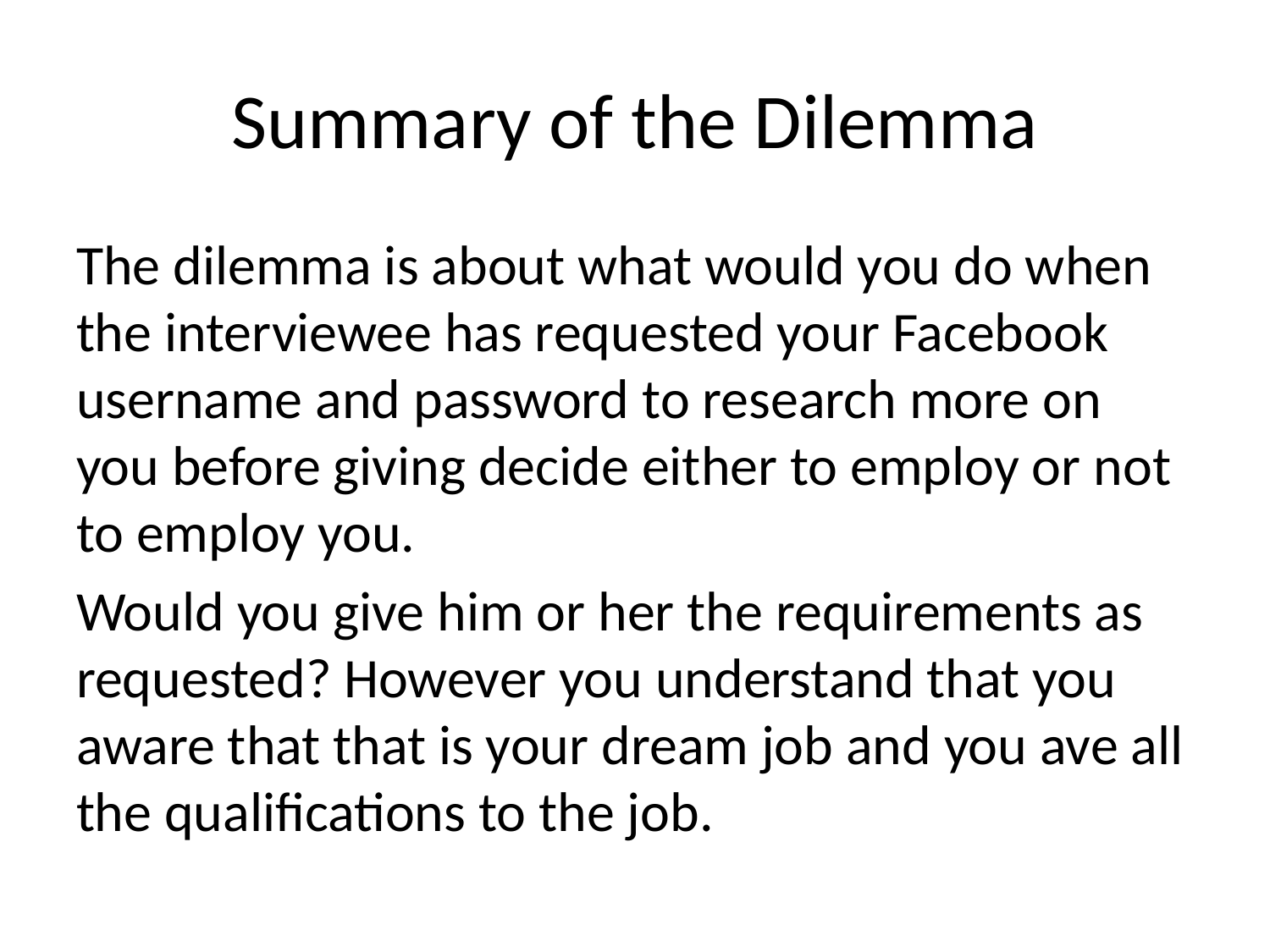

# Summary of the Dilemma
The dilemma is about what would you do when the interviewee has requested your Facebook username and password to research more on you before giving decide either to employ or not to employ you.
Would you give him or her the requirements as requested? However you understand that you aware that that is your dream job and you ave all the qualifications to the job.